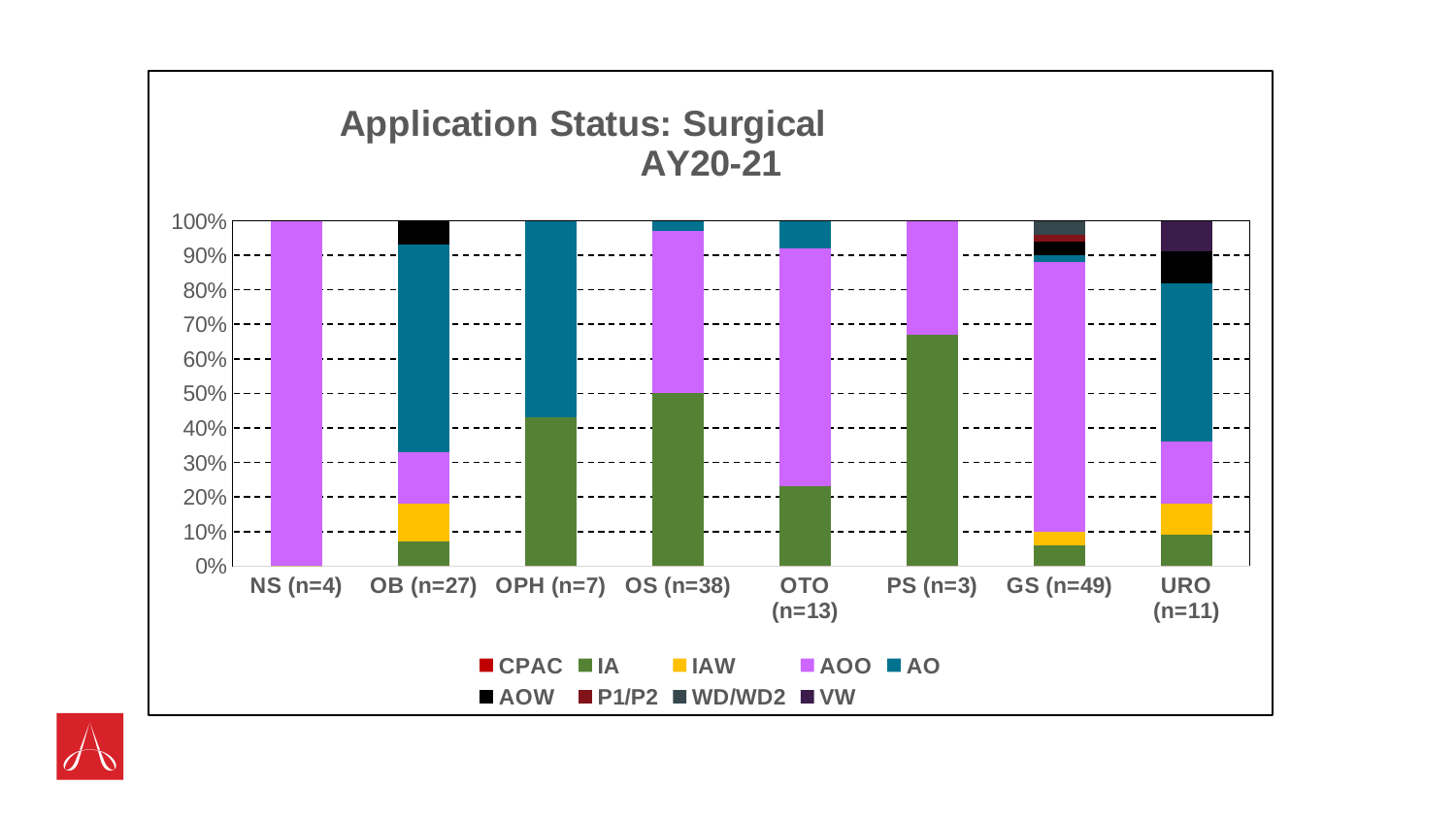

### Chart: Application Status: Surgical
AY20-21

| Category | CPAC | IA | IAW | AOO | AO | AOW | P1/P2 | WD/WD2 | VW |
|---|---|---|---|---|---|---|---|---|---|
| NS (n=4) | 0.0 | 0.0 | 0.0 | 1.0 | 0.0 | 0.0 | 0.0 | 0.0 | 0.0 |
| OB (n=27) | 0.0 | 0.07 | 0.11 | 0.15 | 0.6 | 0.07 | 0.0 | 0.0 | 0.0 |
| OPH (n=7) | 0.0 | 0.43 | 0.0 | 0.0 | 0.57 | 0.0 | 0.0 | 0.0 | 0.0 |
| OS (n=38) | 0.0 | 0.5 | 0.0 | 0.47 | 0.03 | 0.0 | 0.0 | 0.0 | 0.0 |
| OTO (n=13) | 0.0 | 0.23 | 0.0 | 0.69 | 0.08 | 0.0 | 0.0 | 0.0 | 0.0 |
| PS (n=3) | 0.0 | 0.67 | 0.0 | 0.33 | 0.0 | 0.0 | 0.0 | 0.0 | 0.0 |
| GS (n=49) | 0.0 | 0.06 | 0.04 | 0.78 | 0.02 | 0.04 | 0.02 | 0.04 | 0.0 |
| URO (n=11) | 0.0 | 0.09 | 0.09 | 0.18 | 0.46 | 0.09 | 0.0 | 0.0 | 0.09 |